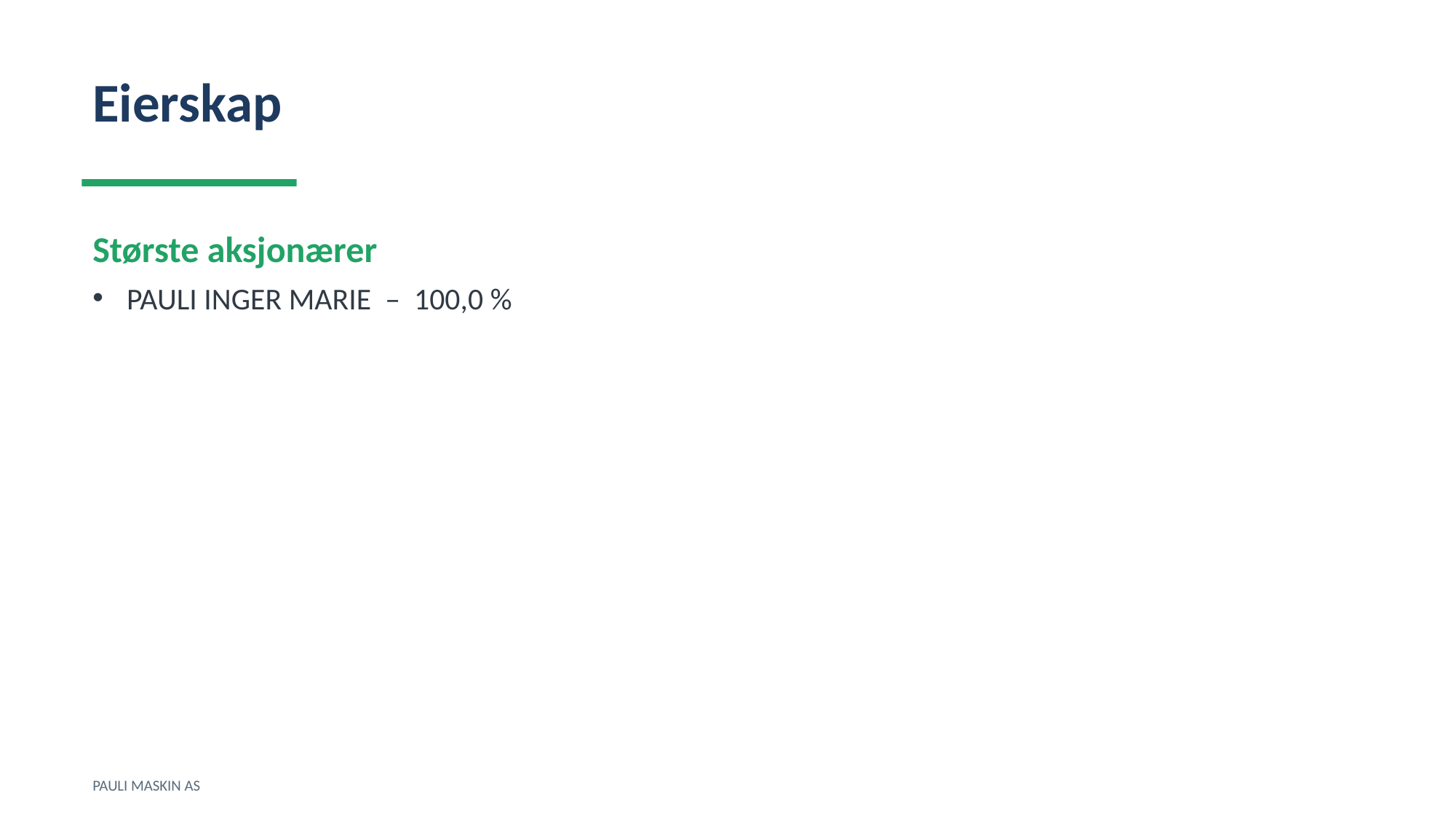

Eierskap

Største aksjonærer
PAULI INGER MARIE  –  100,0 %
PAULI MASKIN AS